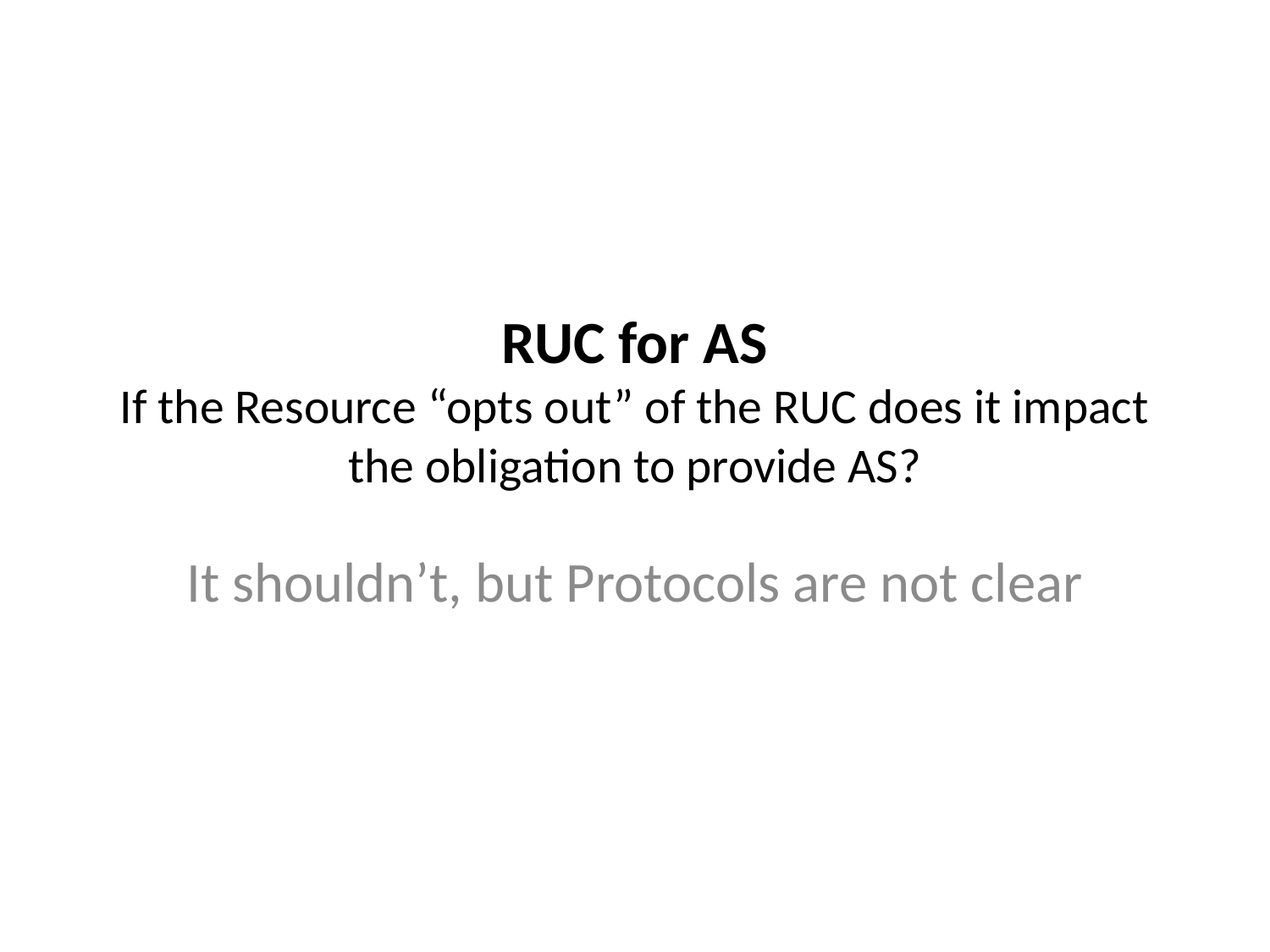

# RUC for AS If the Resource “opts out” of the RUC does it impact the obligation to provide AS?
It shouldn’t, but Protocols are not clear